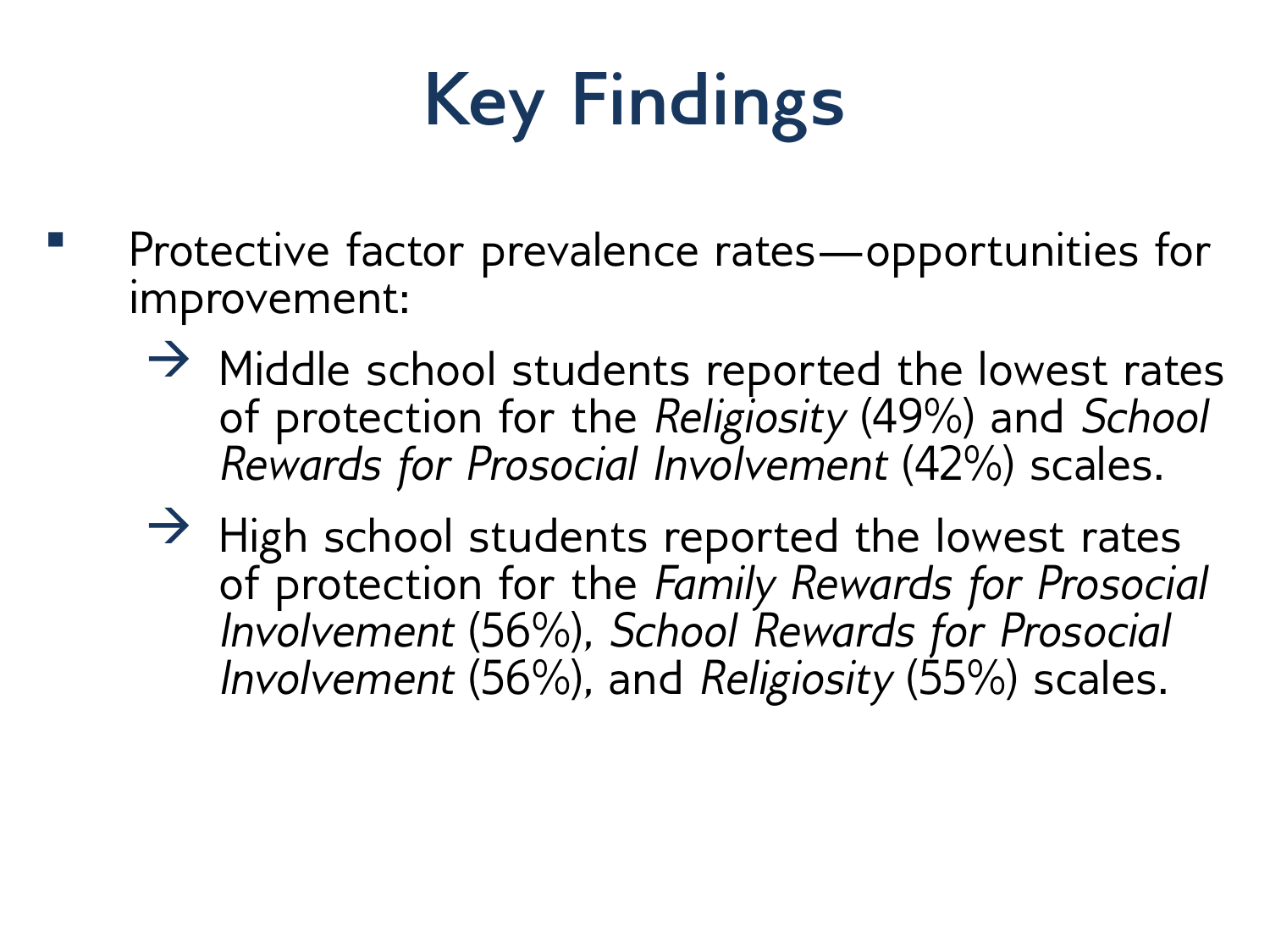

Key Findings
Protective factor prevalence rates—opportunities for improvement:
Middle school students reported the lowest rates of protection for the Religiosity (49%) and School Rewards for Prosocial Involvement (42%) scales.
High school students reported the lowest rates of protection for the Family Rewards for Prosocial Involvement (56%), School Rewards for Prosocial Involvement (56%), and Religiosity (55%) scales.